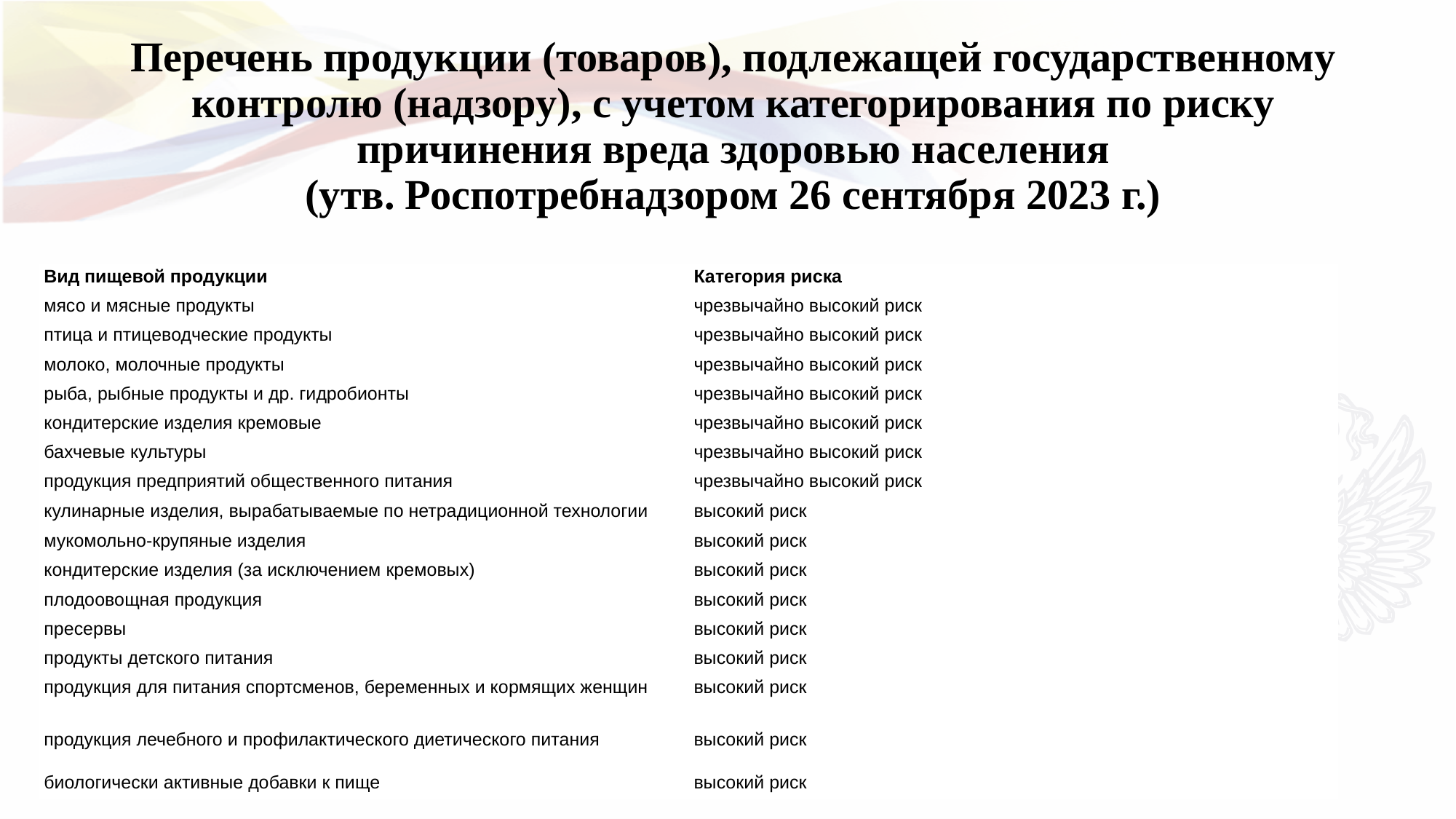

# Перечень продукции (товаров), подлежащей государственному контролю (надзору), с учетом категорирования по риску причинения вреда здоровью населения (утв. Роспотребнадзором 26 сентября 2023 г.)
| Вид пищевой продукции | Категория риска |
| --- | --- |
| мясо и мясные продукты | чрезвычайно высокий риск |
| птица и птицеводческие продукты | чрезвычайно высокий риск |
| молоко, молочные продукты | чрезвычайно высокий риск |
| рыба, рыбные продукты и др. гидробионты | чрезвычайно высокий риск |
| кондитерские изделия кремовые | чрезвычайно высокий риск |
| бахчевые культуры | чрезвычайно высокий риск |
| продукция предприятий общественного питания | чрезвычайно высокий риск |
| кулинарные изделия, вырабатываемые по нетрадиционной технологии | высокий риск |
| мукомольно-крупяные изделия | высокий риск |
| кондитерские изделия (за исключением кремовых) | высокий риск |
| плодоовощная продукция | высокий риск |
| пресервы | высокий риск |
| продукты детского питания | высокий риск |
| продукция для питания спортсменов, беременных и кормящих женщин | высокий риск |
| продукция лечебного и профилактического диетического питания | высокий риск |
| биологически активные добавки к пище | высокий риск |